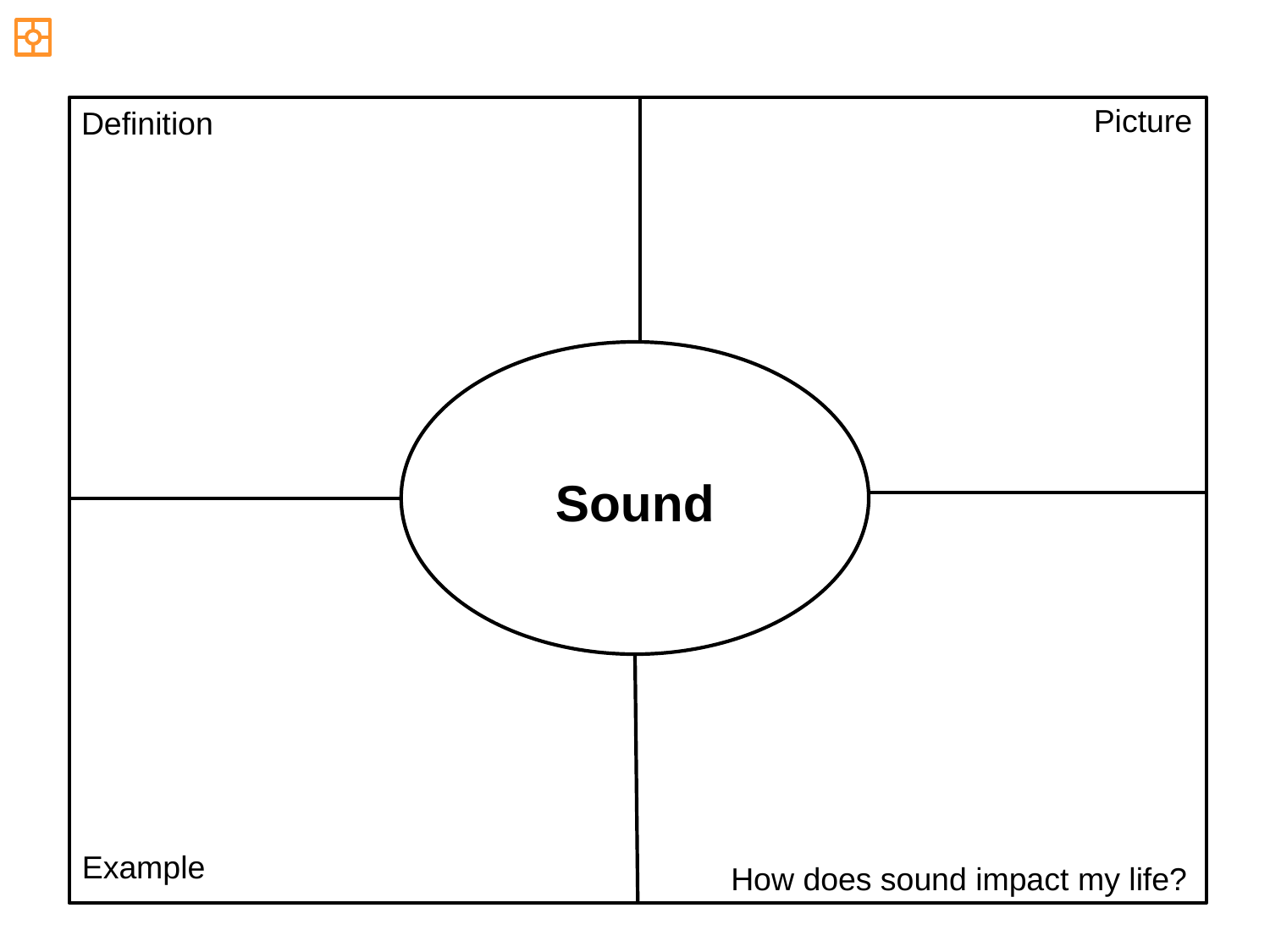

Picture

Definition

Sound
Example
How does sound impact my life?